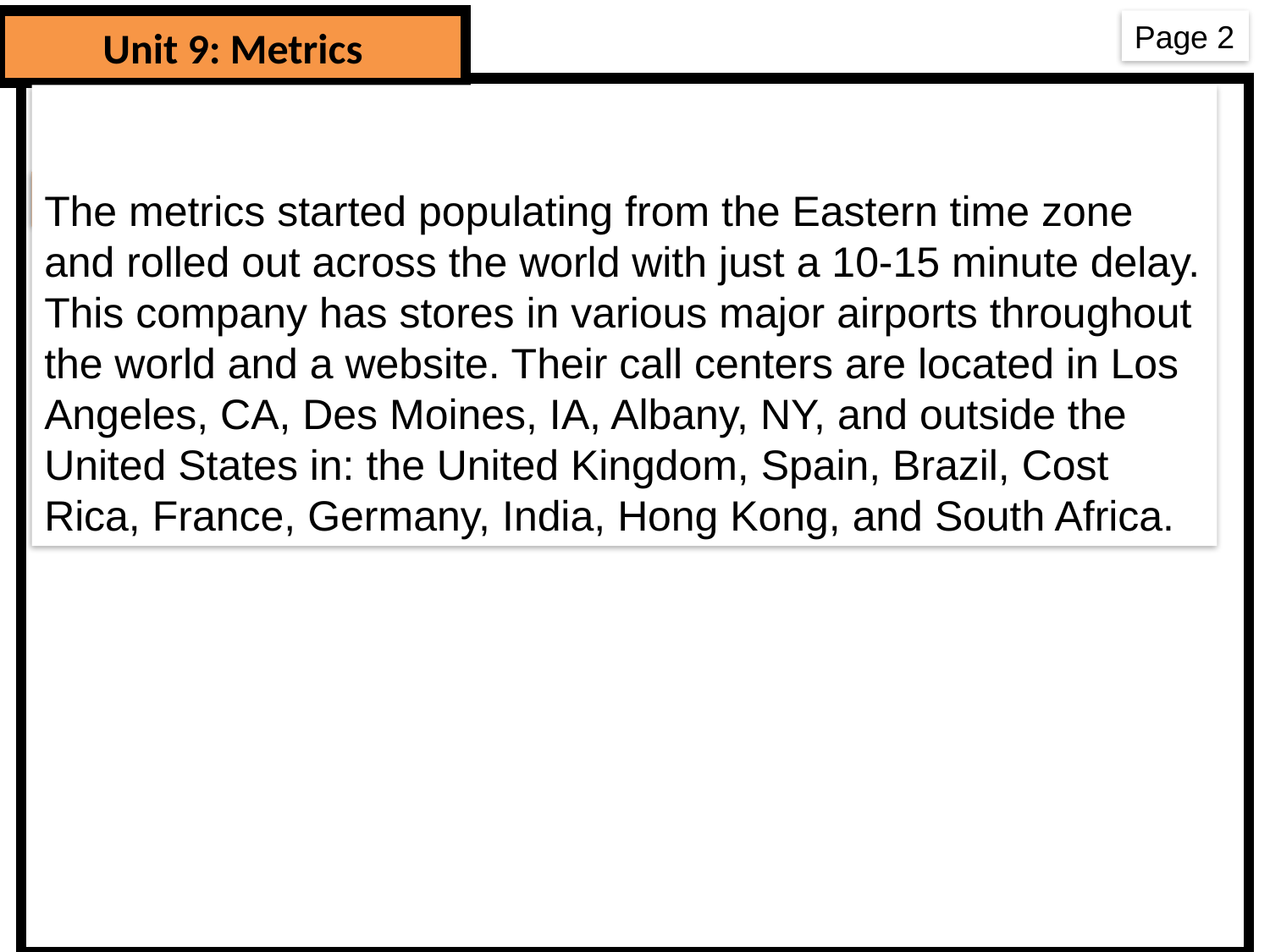

Unit 9: Metrics
Unit 9 Assignment-slide 2

The metrics started populating from the Eastern time zone and rolled out across the world with just a 10-15 minute delay. This company has stores in various major airports throughout the world and a website. Their call centers are located in Los Angeles, CA, Des Moines, IA, Albany, NY, and outside the United States in: the United Kingdom, Spain, Brazil, Cost Rica, France, Germany, India, Hong Kong, and South Africa.
Page 2